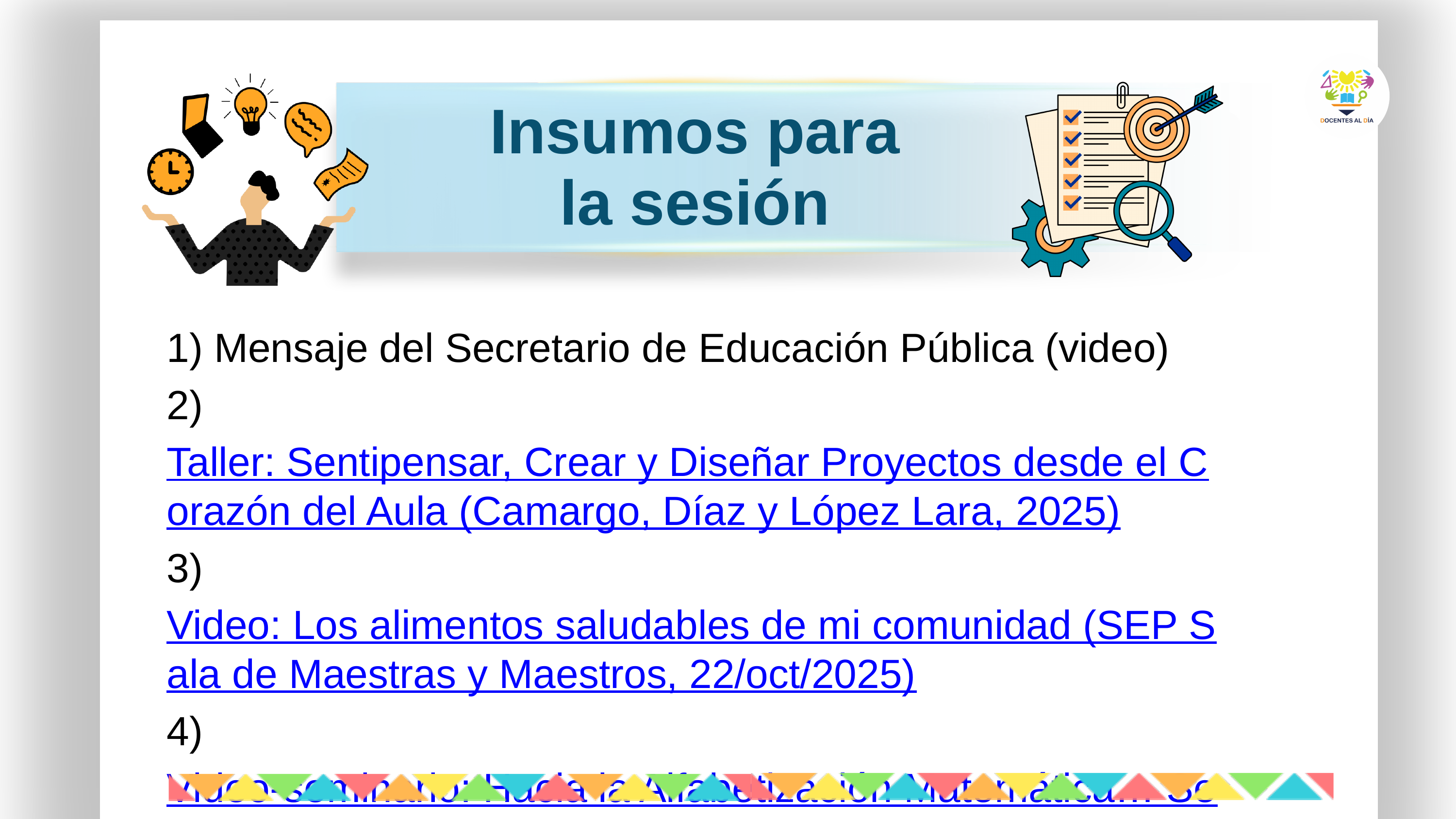

Insumos para la sesión
1) Mensaje del Secretario de Educación Pública (video)
2) Taller: Sentipensar, Crear y Diseñar Proyectos desde el Corazón del Aula (Camargo, Díaz y López Lara, 2025)
3) Video: Los alimentos saludables de mi comunidad (SEP Sala de Maestras y Maestros, 22/oct/2025)
4) Video-seminario: Hacia la Alfabetización Matemática… Sesión 11 – Dra. Aurora Lacueva (revisar 08:40 a 49:20)